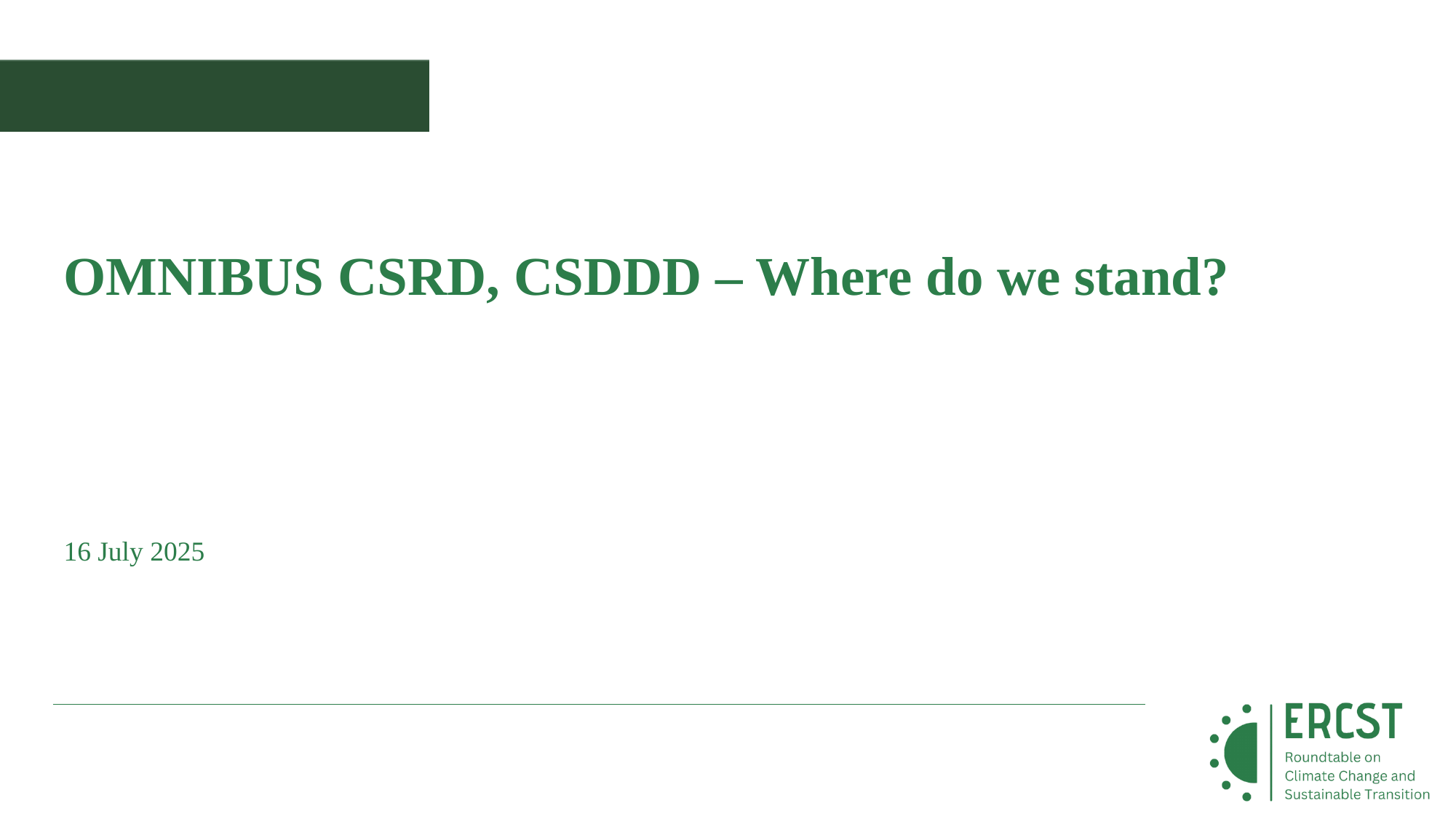

OMNIBUS CSRD, CSDDD – Where do we stand?
# 16 July 2025